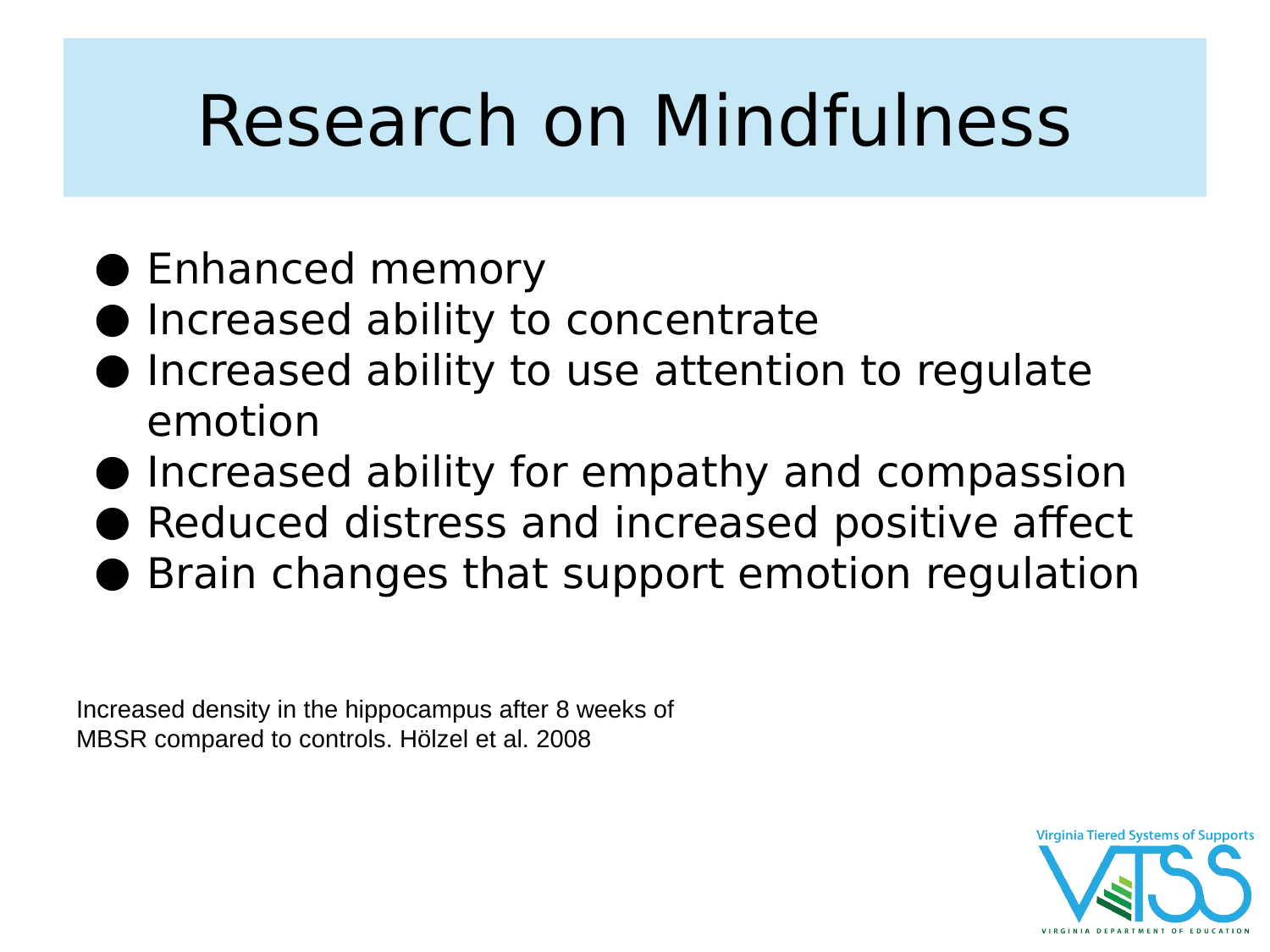

# Research on Mindfulness
Enhanced memory
Increased ability to concentrate
Increased ability to use attention to regulate emotion
Increased ability for empathy and compassion
Reduced distress and increased positive affect
Brain changes that support emotion regulation
Increased density in the hippocampus after 8 weeks of
MBSR compared to controls. Hölzel et al. 2008